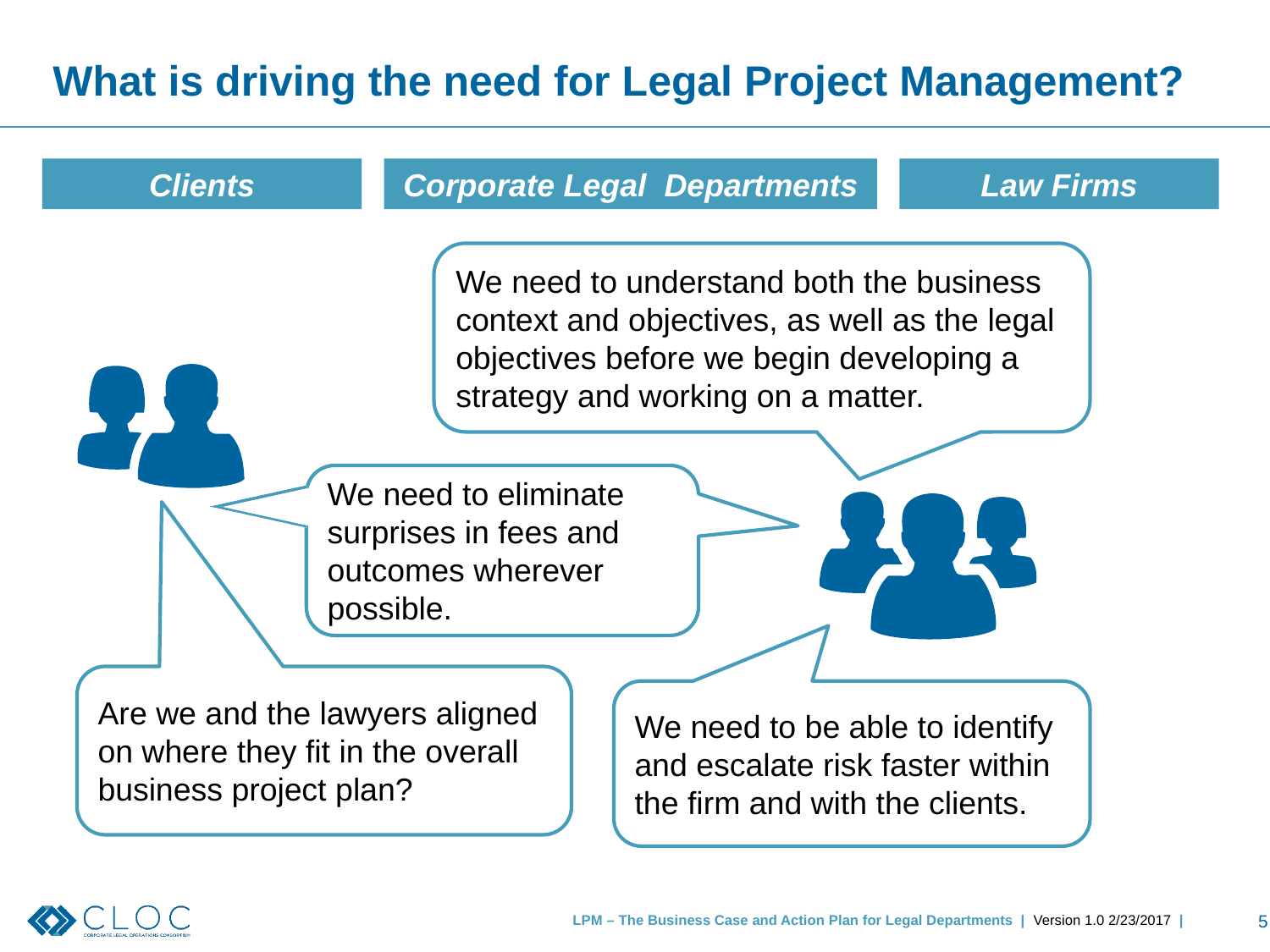

# What is driving the need for Legal Project Management?
Clients
Corporate Legal  Departments
Law Firms
We need to understand both the business context and objectives, as well as the legal objectives before we begin developing a strategy and working on a matter.

We need to eliminate surprises in fees and outcomes wherever possible.

Are we and the lawyers aligned on where they fit in the overall business project plan?
We need to be able to identify and escalate risk faster within the firm and with the clients.